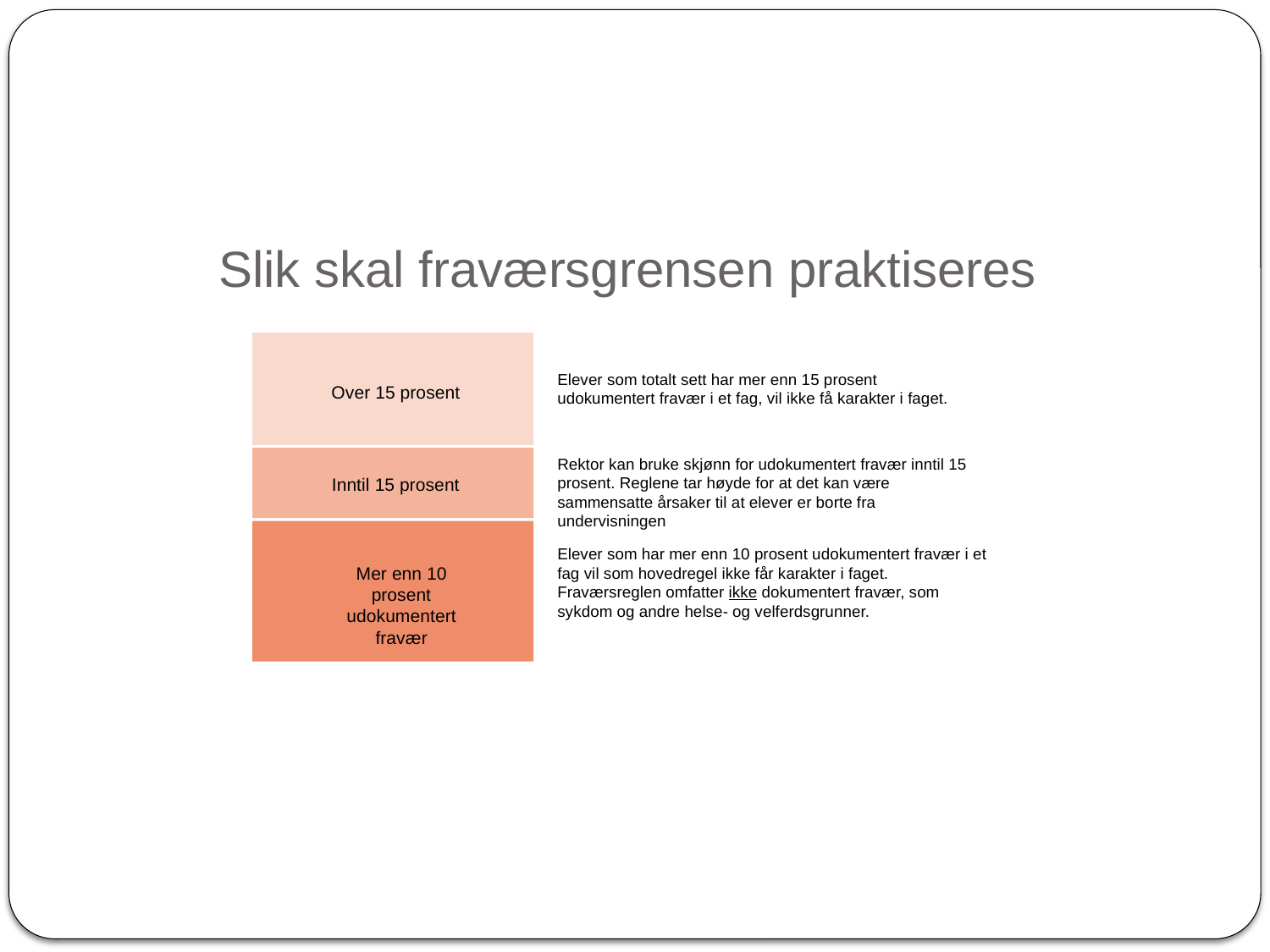

# Slik skal fraværsgrensen praktiseres

Elever som totalt sett har mer enn 15 prosent udokumentert fravær i et fag, vil ikke få karakter i faget.
Over 15 prosent

Rektor kan bruke skjønn for udokumentert fravær inntil 15 prosent. Reglene tar høyde for at det kan være sammensatte årsaker til at elever er borte fra undervisningen
Inntil 15 prosent

Elever som har mer enn 10 prosent udokumentert fravær i et fag vil som hovedregel ikke får karakter i faget. Fraværsreglen omfatter ikke dokumentert fravær, som sykdom og andre helse- og velferdsgrunner.

Mer enn 10 prosent udokumentert fravær